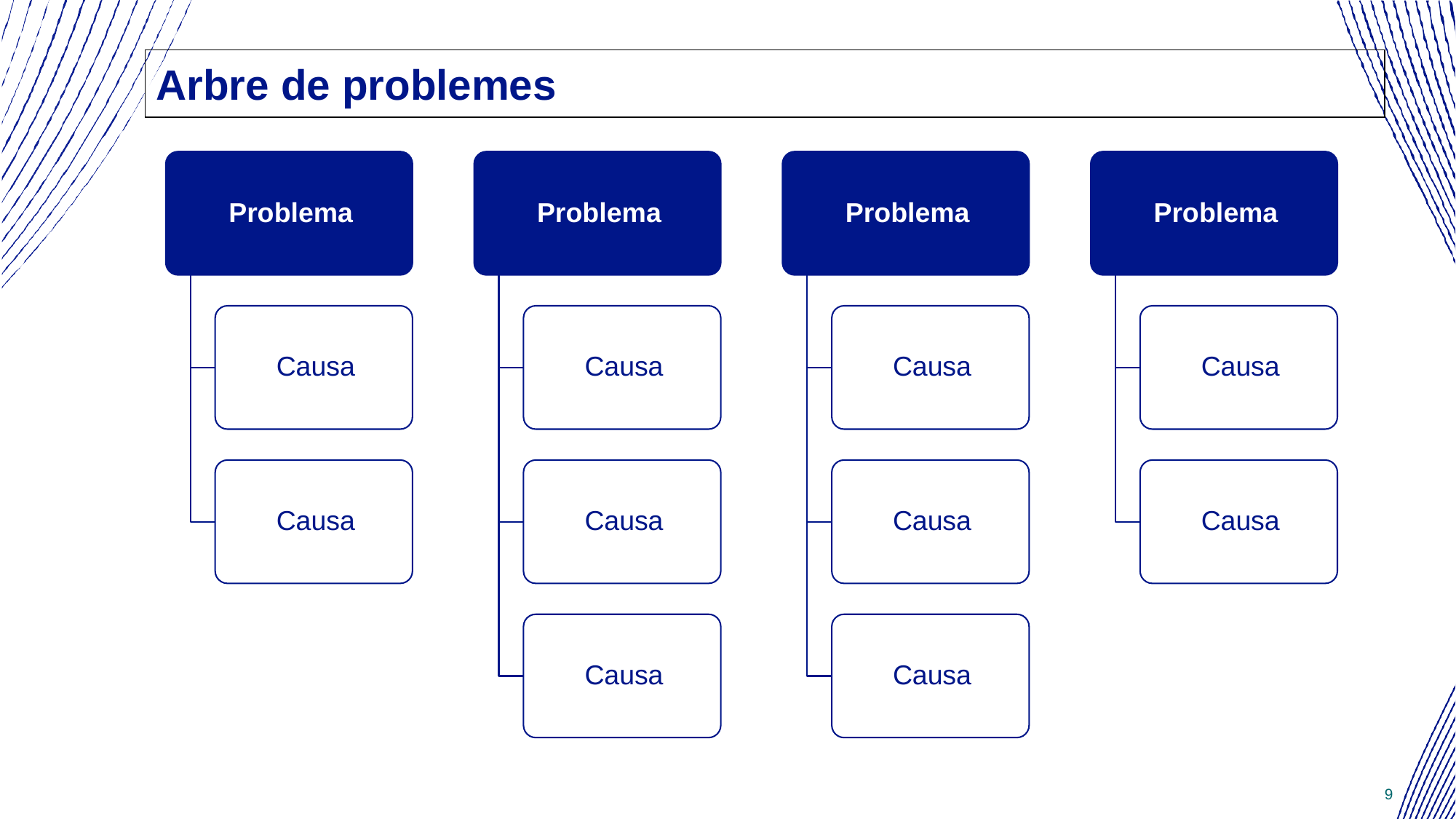

# Arbre de problemes
Problema
Causa
Causa
Problema
Causa
Causa
Causa
Problema
Causa
Causa
Causa
Problema
Causa
Causa